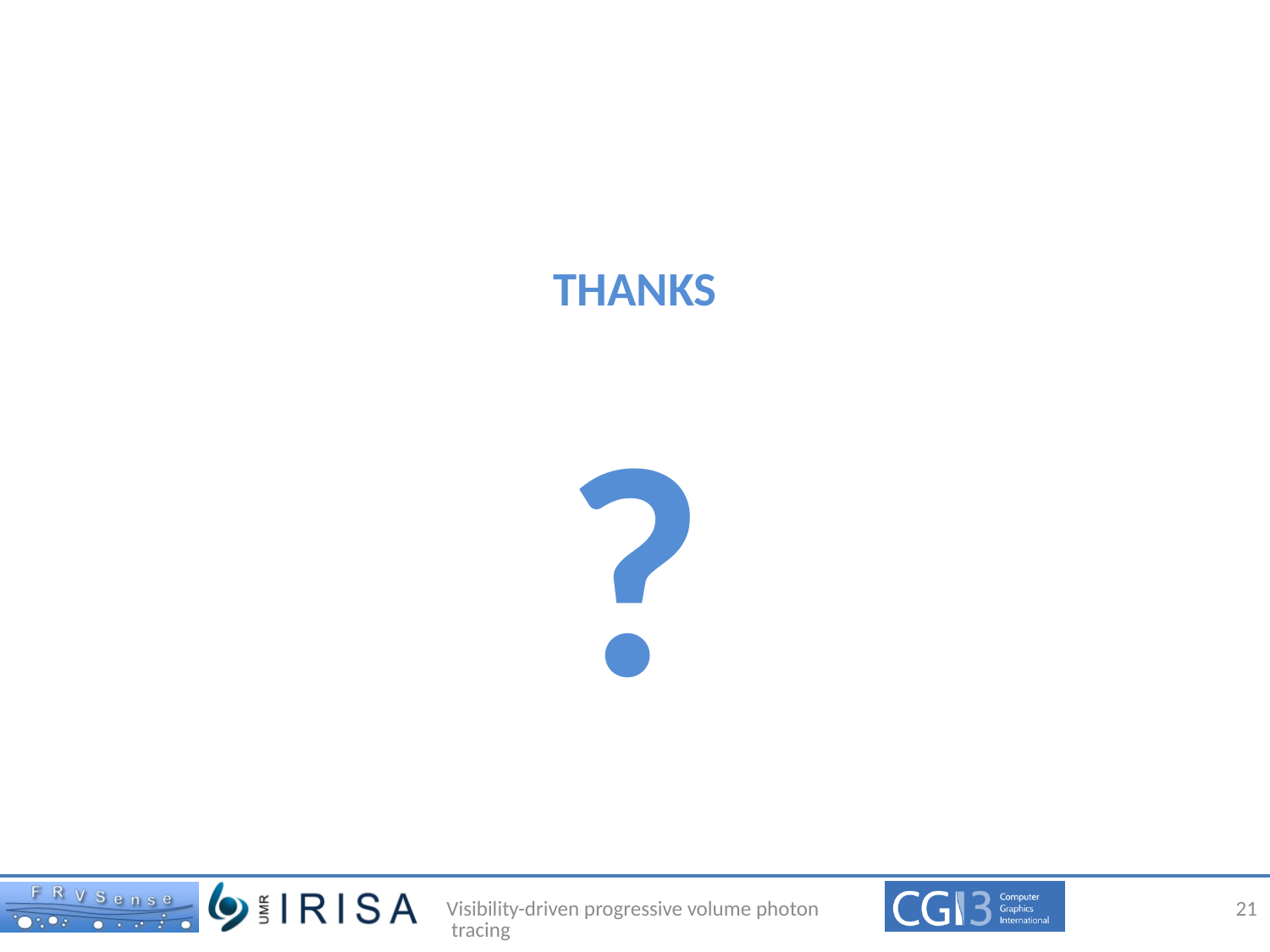

THANKS
?
Visibility-driven progressive volume photon tracing
21